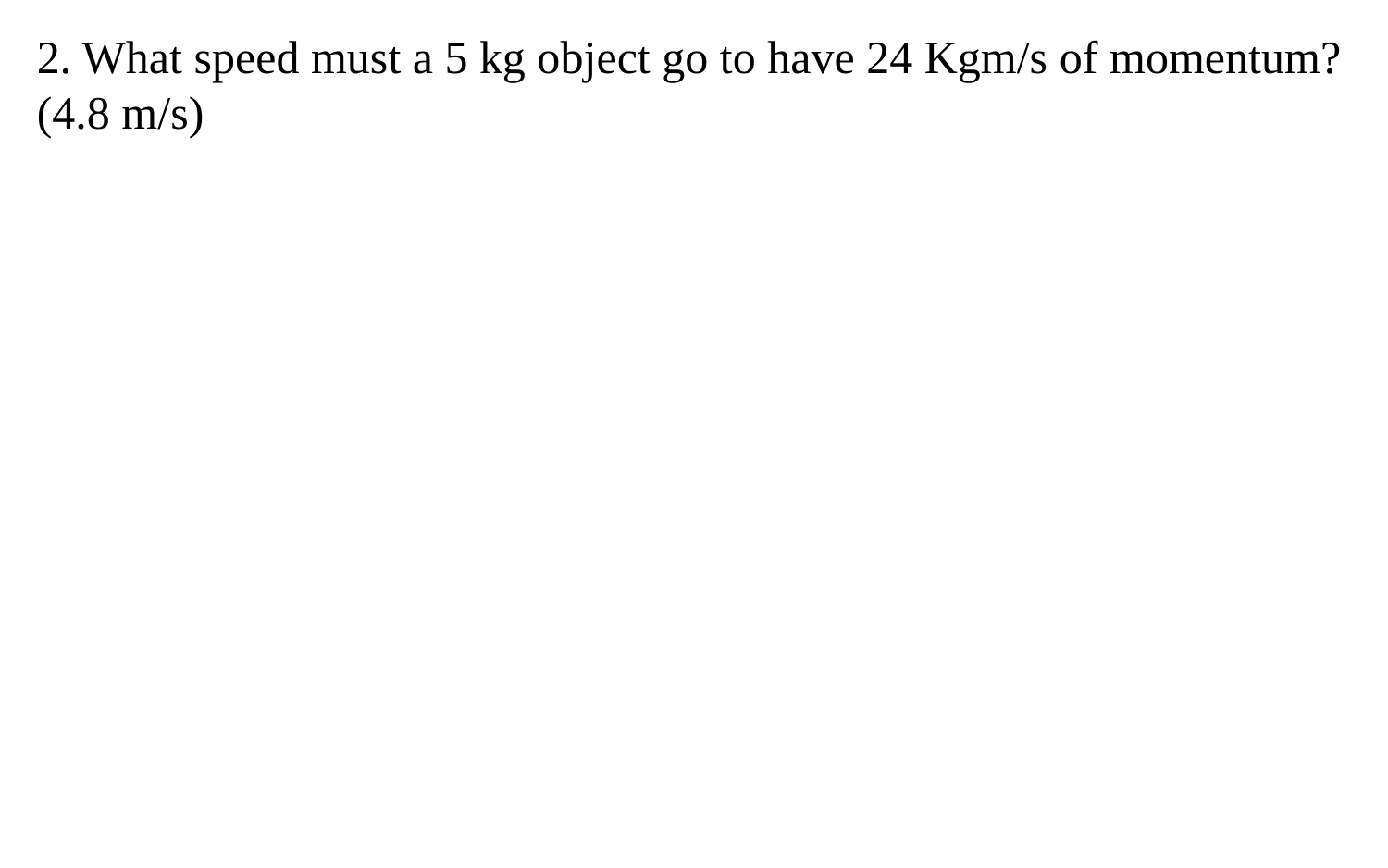

2. What speed must a 5 kg object go to have 24 Kgm/s of momentum? (4.8 m/s)